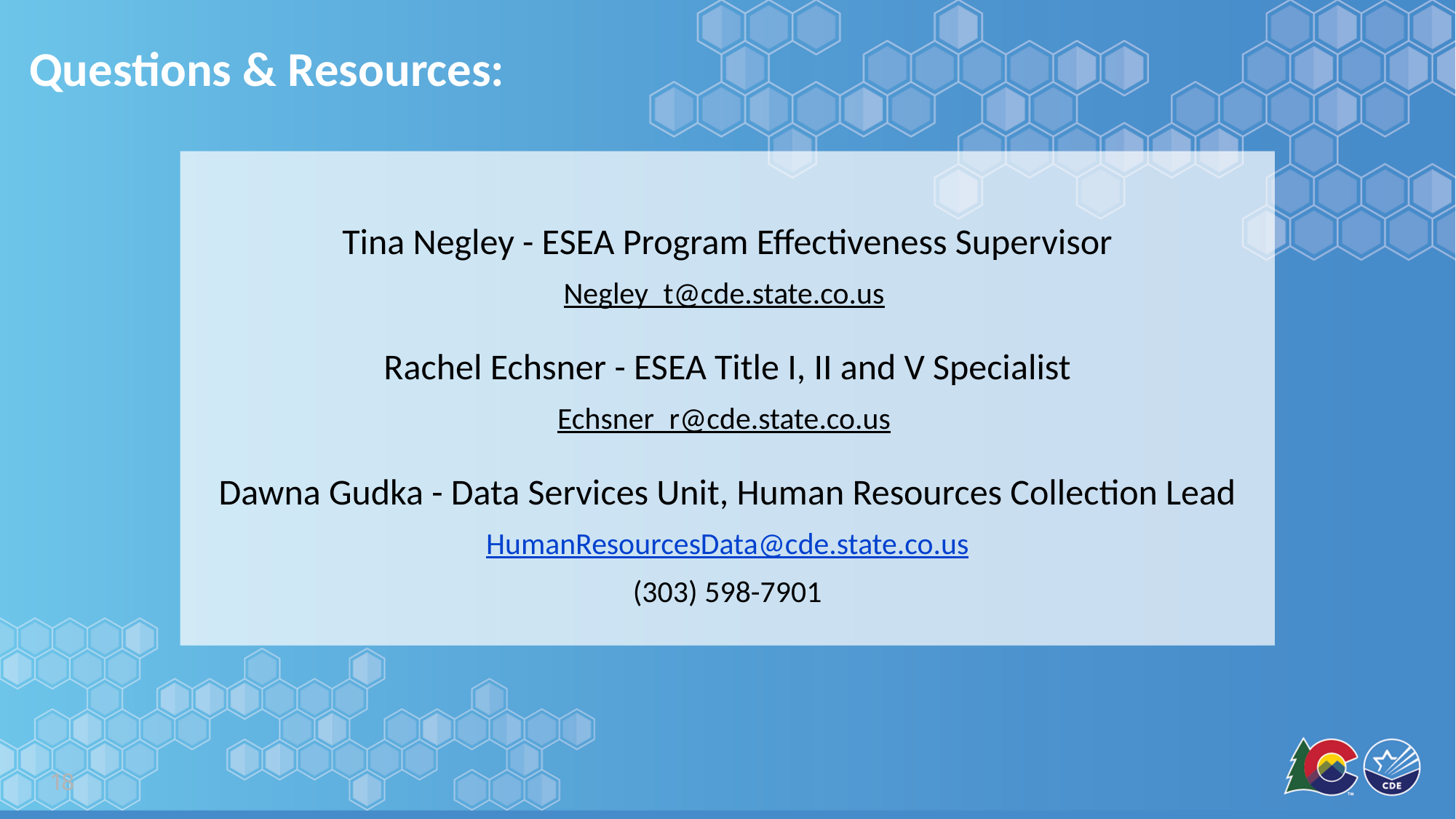

# Questions & Resources:

Tina Negley - ESEA Program Effectiveness Supervisor
Negley_t@cde.state.co.us
Rachel Echsner - ESEA Title I, II and V Specialist
Echsner_r@cde.state.co.us
Dawna Gudka - Data Services Unit, Human Resources Collection Lead
HumanResourcesData@cde.state.co.us
(303) 598-7901

18